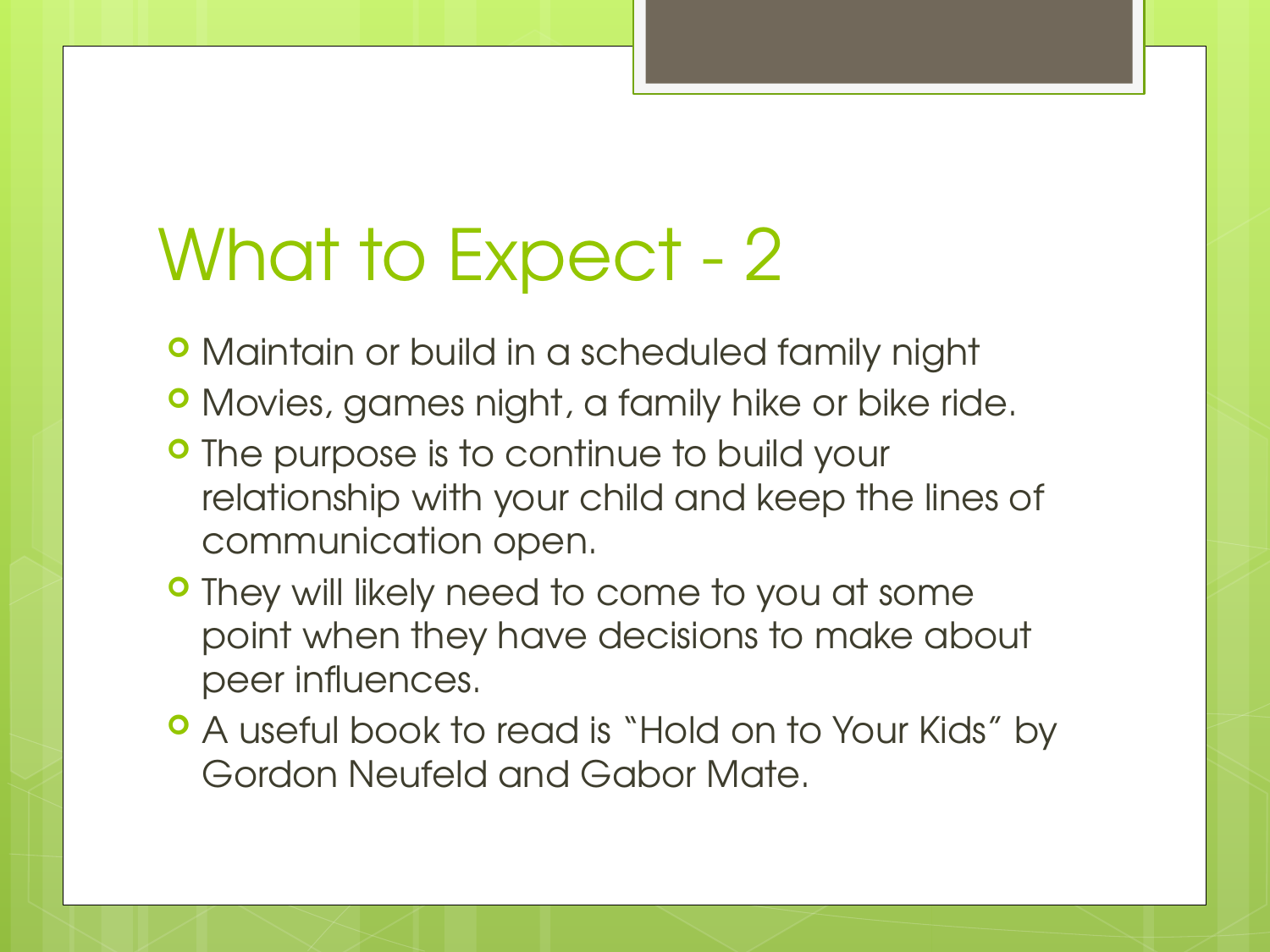

# What to Expect - 2
Maintain or build in a scheduled family night
Movies, games night, a family hike or bike ride.
The purpose is to continue to build your relationship with your child and keep the lines of communication open.
They will likely need to come to you at some point when they have decisions to make about peer influences.
A useful book to read is “Hold on to Your Kids” by Gordon Neufeld and Gabor Mate.